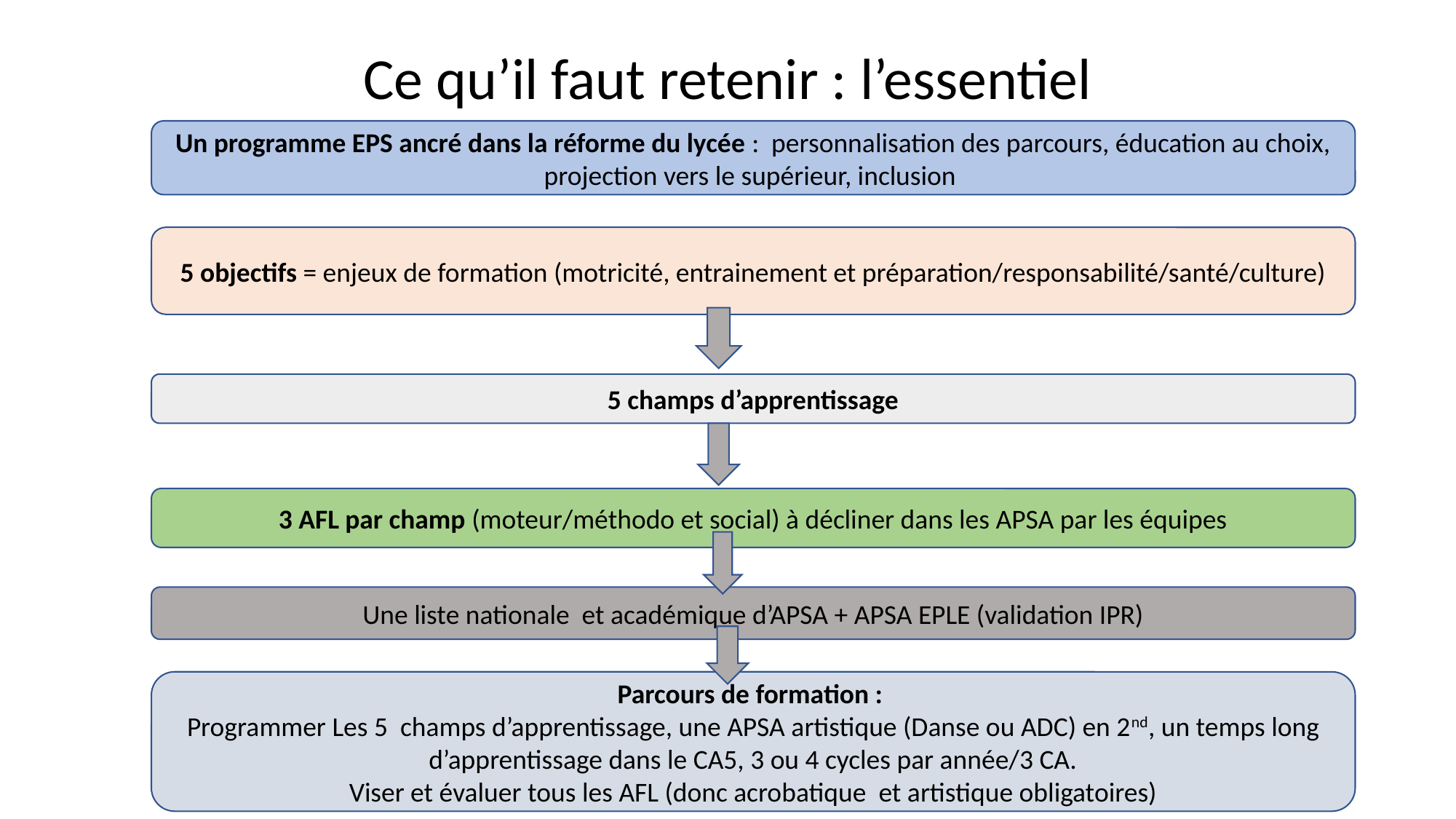

# Ce qu’il faut retenir : l’essentiel
Un programme EPS ancré dans la réforme du lycée :  personnalisation des parcours, éducation au choix, projection vers le supérieur, inclusion
5 objectifs = enjeux de formation (motricité, entrainement et préparation/responsabilité/santé/culture)

5 champs d’apprentissage

3 AFL par champ (moteur/méthodo et social) à décliner dans les APSA par les équipes

Une liste nationale  et académique d’APSA + APSA EPLE (validation IPR)

Parcours de formation :
Programmer Les 5  champs d’apprentissage, une APSA artistique (Danse ou ADC) en 2nd, un temps long d’apprentissage dans le CA5, 3 ou 4 cycles par année/3 CA.
Viser et évaluer tous les AFL (donc acrobatique  et artistique obligatoires)